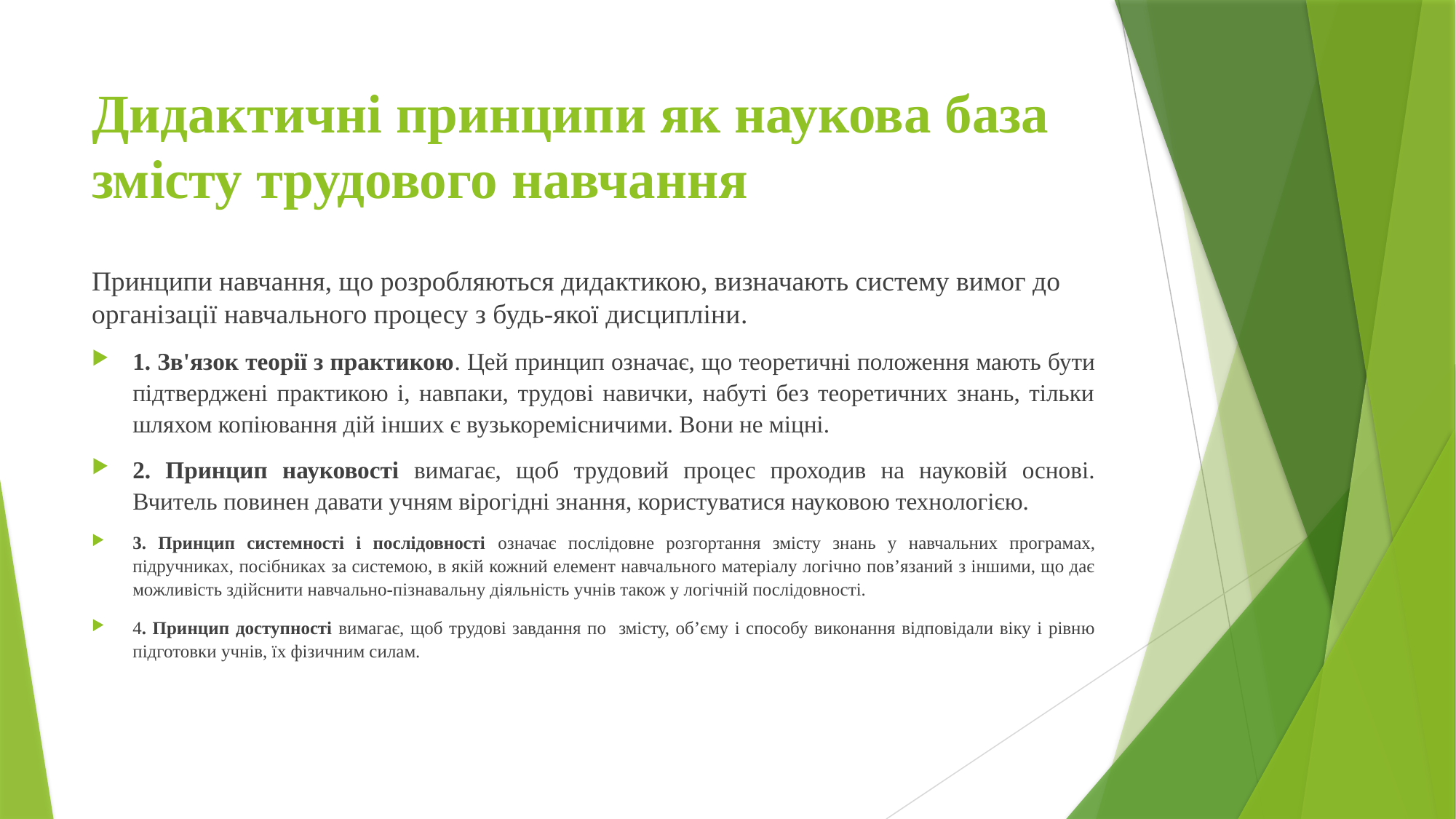

# Дидактичні принципи як наукова база змісту трудового навчання
Принципи навчання, що розробляються дидактикою, визначають систему вимог до організації навчального процесу з будь-якої дисципліни.
1. Зв'язок теорії з практикою. Цей принцип означає, що теоретичні положення мають бути підтверджені практикою і, навпаки, трудові навички, набуті без теоретичних знань, тільки шляхом копіювання дій інших є вузькоремісничими. Вони не міцні.
2. Принцип науковості вимагає, щоб трудовий процес проходив на науковій основі. Вчитель повинен давати учням вірогідні знання, користуватися науковою технологією.
3. Принцип системності і послідовності означає послідовне розгортання змісту знань у навчальних програмах, підручниках, посібниках за системою, в якій кожний елемент навчального матеріалу логічно пов’язаний з іншими, що дає можливість здійснити навчально-пізнавальну діяльність учнів також у логічній послідовності.
4. Принцип доступності вимагає, щоб трудові завдання по  змісту, об’єму і способу виконання відповідали віку і рівню підготовки учнів, їх фізичним силам.